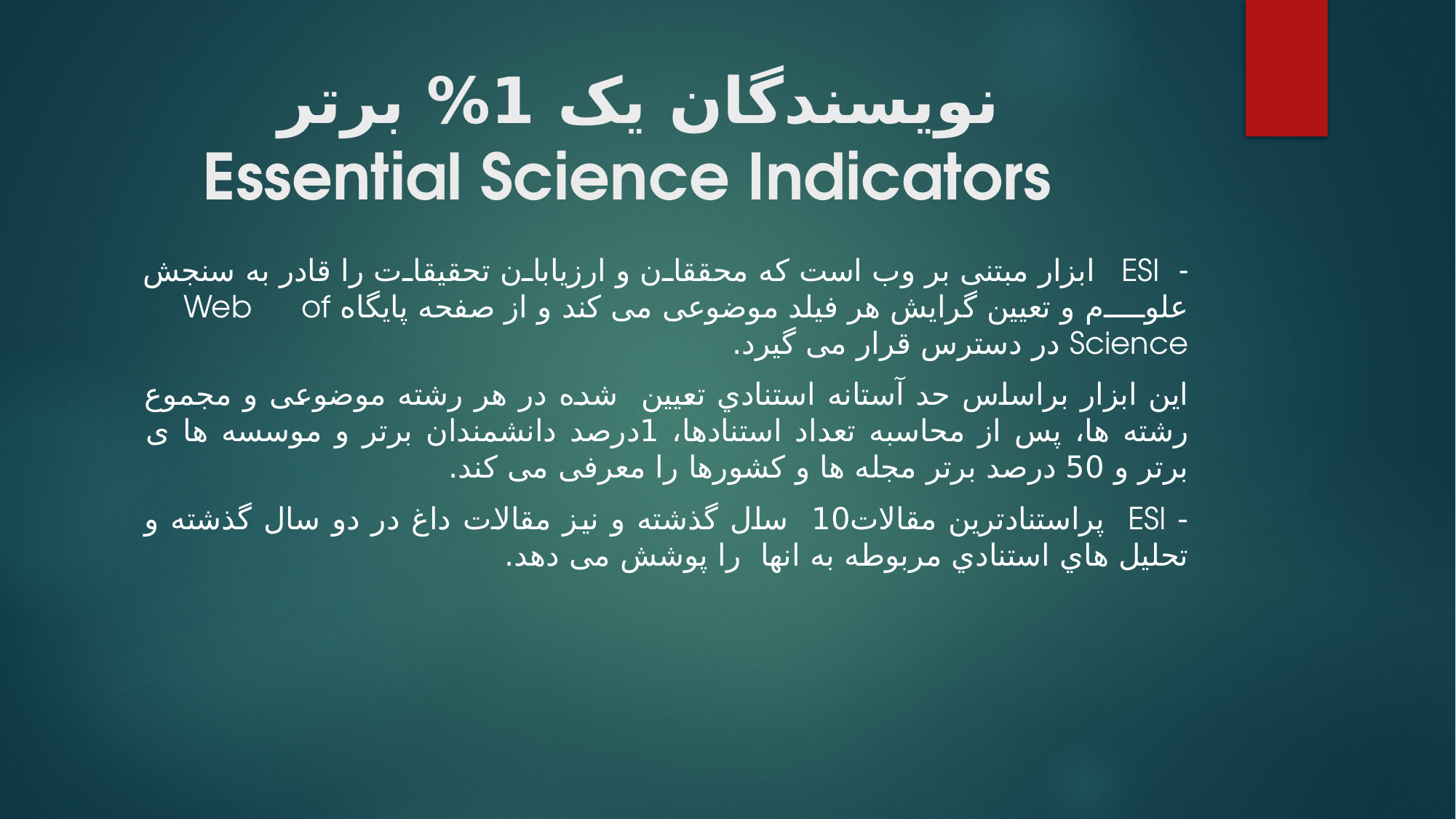

# ﻧﻮﯾﺴﻨﺪﮔﺎن ﯾﮏ 1% ﺑﺮﺗﺮ Essential Science Indicators
- ESI  اﺑﺰار ﻣﺒﺘﻨﯽ ﺑﺮ وب اﺳﺖ ﮐﻪ ﻣﺤﻘﻘﺎن و ارزﯾﺎﺑﺎن ﺗﺤﻘﯿﻘﺎت را ﻗﺎدر ﺑﻪ ﺳﻨﺠﺶ ﻋﻠﻮم و ﺗﻌﯿﯿﻦ ﮔﺮاﯾﺶ ﻫﺮ ﻓﯿﻠﺪ ﻣﻮﺿﻮﻋﯽ ﻣﯽ ﮐﻨﺪ و از ﺻﻔﺤﻪ ﭘﺎﯾﮕﺎه Web of Science در دﺳﺘﺮس ﻗﺮار ﻣﯽ ﮔﯿﺮد.
اﯾﻦ اﺑﺰار ﺑﺮاﺳﺎس ﺣﺪ آﺳﺘﺎﻧﻪ اﺳﺘﻨﺎدي ﺗﻌﯿﯿﻦ  ﺷﺪه در ﻫﺮ رﺷﺘﻪ ﻣﻮﺿﻮﻋﯽ و ﻣﺠﻤﻮع رﺷﺘﻪ ﻫﺎ، ﭘﺲ از ﻣﺤﺎﺳﺒﻪ ﺗﻌﺪاد اﺳﺘﻨﺎدﻫﺎ، 1درﺻﺪ داﻧﺸﻤﻨﺪان برتر و ﻣﻮﺳﺴﻪ ﻫﺎ ی برتر و 50 درﺻﺪ برتر ﻣﺠﻠﻪ ﻫﺎ و ﮐﺸﻮرﻫﺎ را معرفی می کند.
- ESI  ﭘﺮاﺳﺘﻨﺎدﺗﺮﯾﻦ ﻣﻘﺎﻻت10  ﺳﺎل ﮔﺬﺷﺘﻪ و نیز ﻣﻘﺎﻻت داغ در دو ﺳﺎل ﮔﺬﺷﺘﻪ و ﺗﺤﻠﯿﻞ ﻫﺎي اﺳﺘﻨﺎدي ﻣﺮﺑﻮﻃﻪ به انها  را ﭘﻮﺷﺶ ﻣﯽ دﻫﺪ.